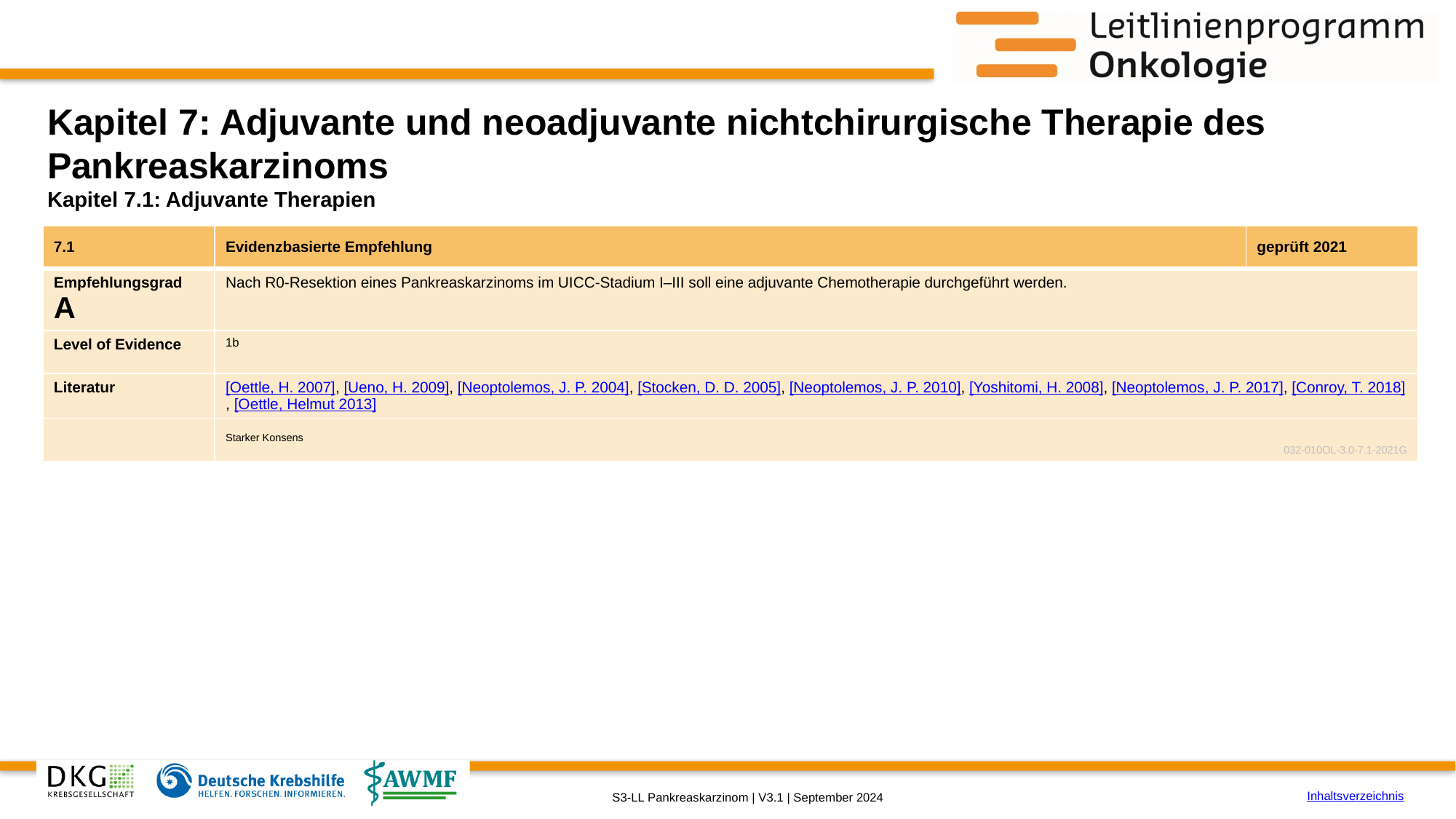

# Kapitel 7: Adjuvante und neoadjuvante nichtchirurgische Therapie des Pankreaskarzinoms
Kapitel 7.1: Adjuvante Therapien
| 7.1 | Evidenzbasierte Empfehlung | geprüft 2021 |
| --- | --- | --- |
| Empfehlungsgrad A | Nach R0-Resektion eines Pankreaskarzinoms im UICC-Stadium I–III soll eine adjuvante Chemotherapie durchgeführt werden. |  |
| Level of Evidence | 1b |  |
| Literatur | [Oettle, H. 2007], [Ueno, H. 2009], [Neoptolemos, J. P. 2004], [Stocken, D. D. 2005], [Neoptolemos, J. P. 2010], [Yoshitomi, H. 2008], [Neoptolemos, J. P. 2017], [Conroy, T. 2018], [Oettle, Helmut 2013] |  |
|  | Starker Konsens 032-010OL-3.0-7.1-2021G |  |
Inhaltsverzeichnis
S3-LL Pankreaskarzinom | V3.1 | September 2024